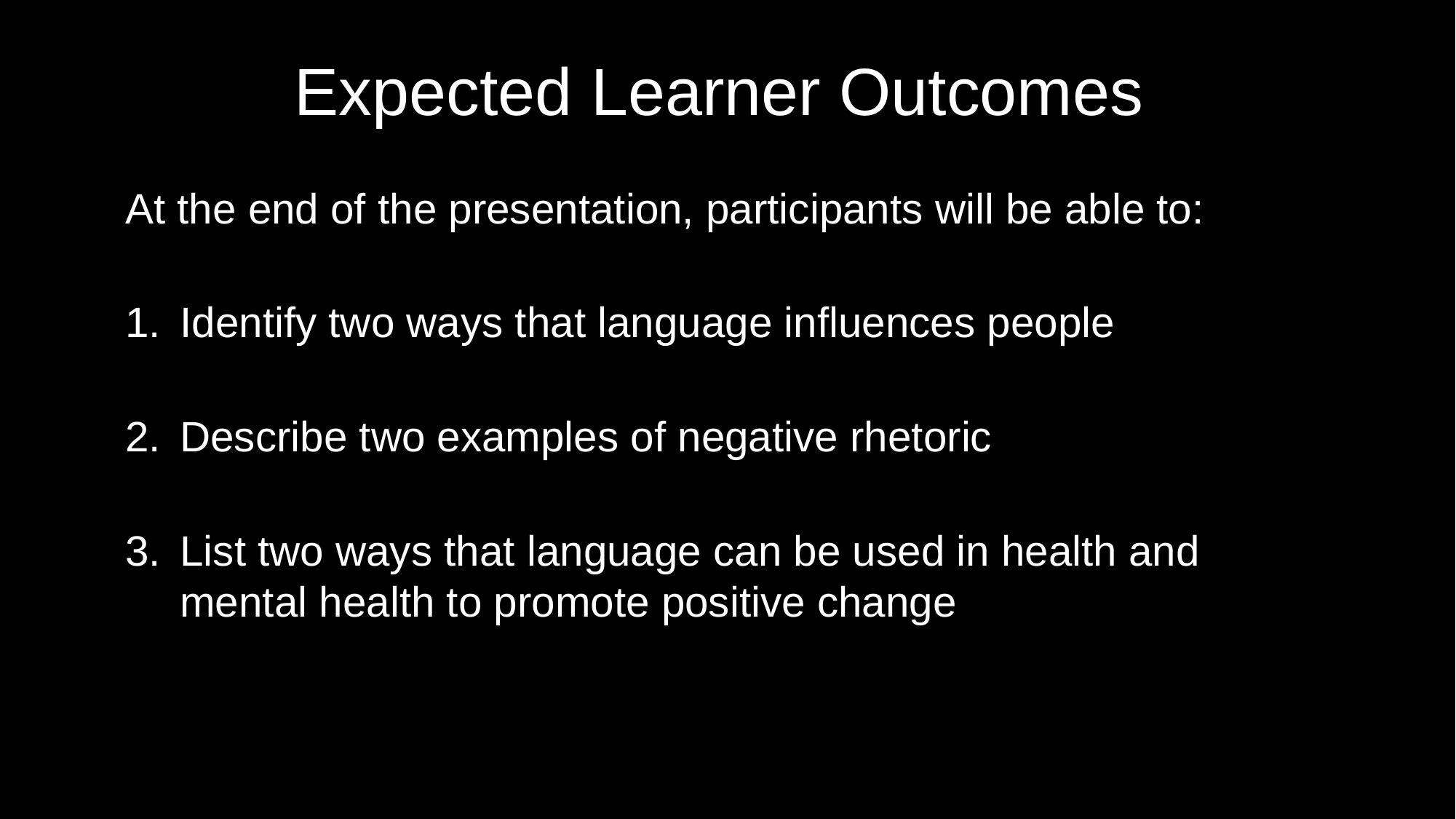

# Expected Learner Outcomes
At the end of the presentation, participants will be able to:

Identify two ways that language influences people

Describe two examples of negative rhetoric

List two ways that language can be used in health and mental health to promote positive change